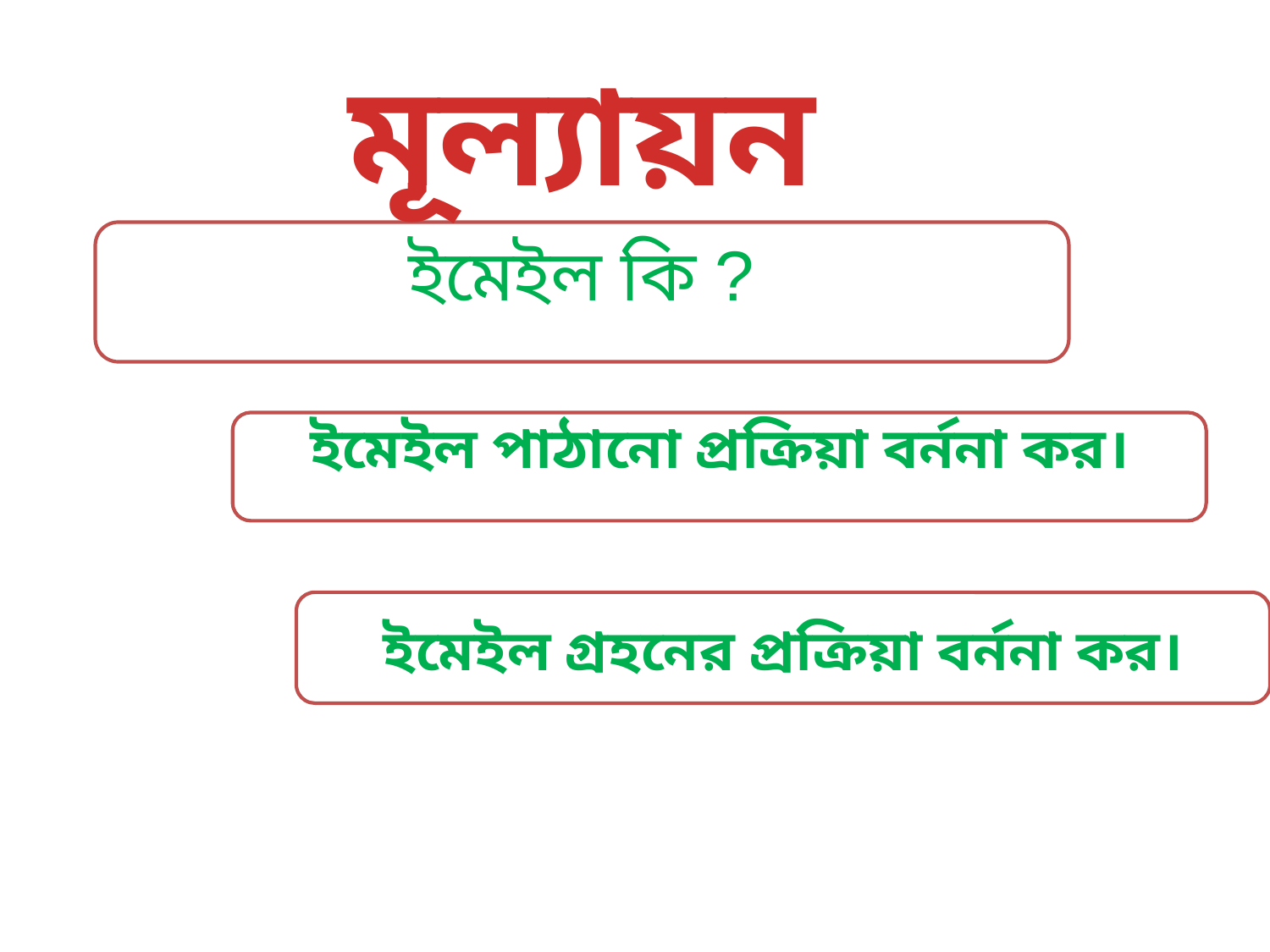

মূল্যায়ন
 ইমেইল কি ?

ইমেইল পাঠানো প্রক্রিয়া বর্ননা কর।

ইমেইল গ্রহনের প্রক্রিয়া বর্ননা কর।